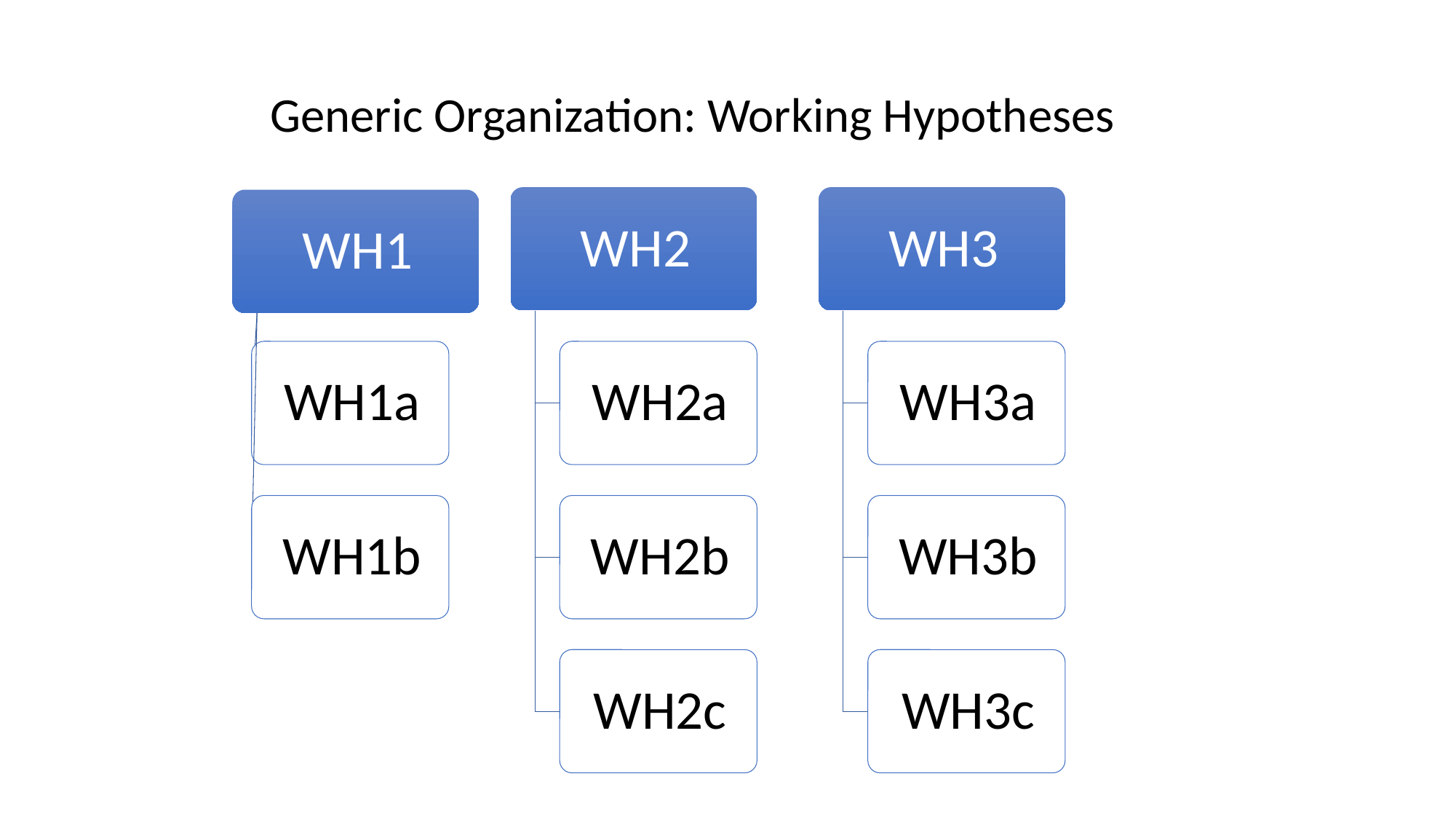

Generic Organization: Working Hypotheses
WH1
WH1a
WH1b
WH2
WH2a
WH2b
WH2c
WH3
WH3a
WH3b
WH3c